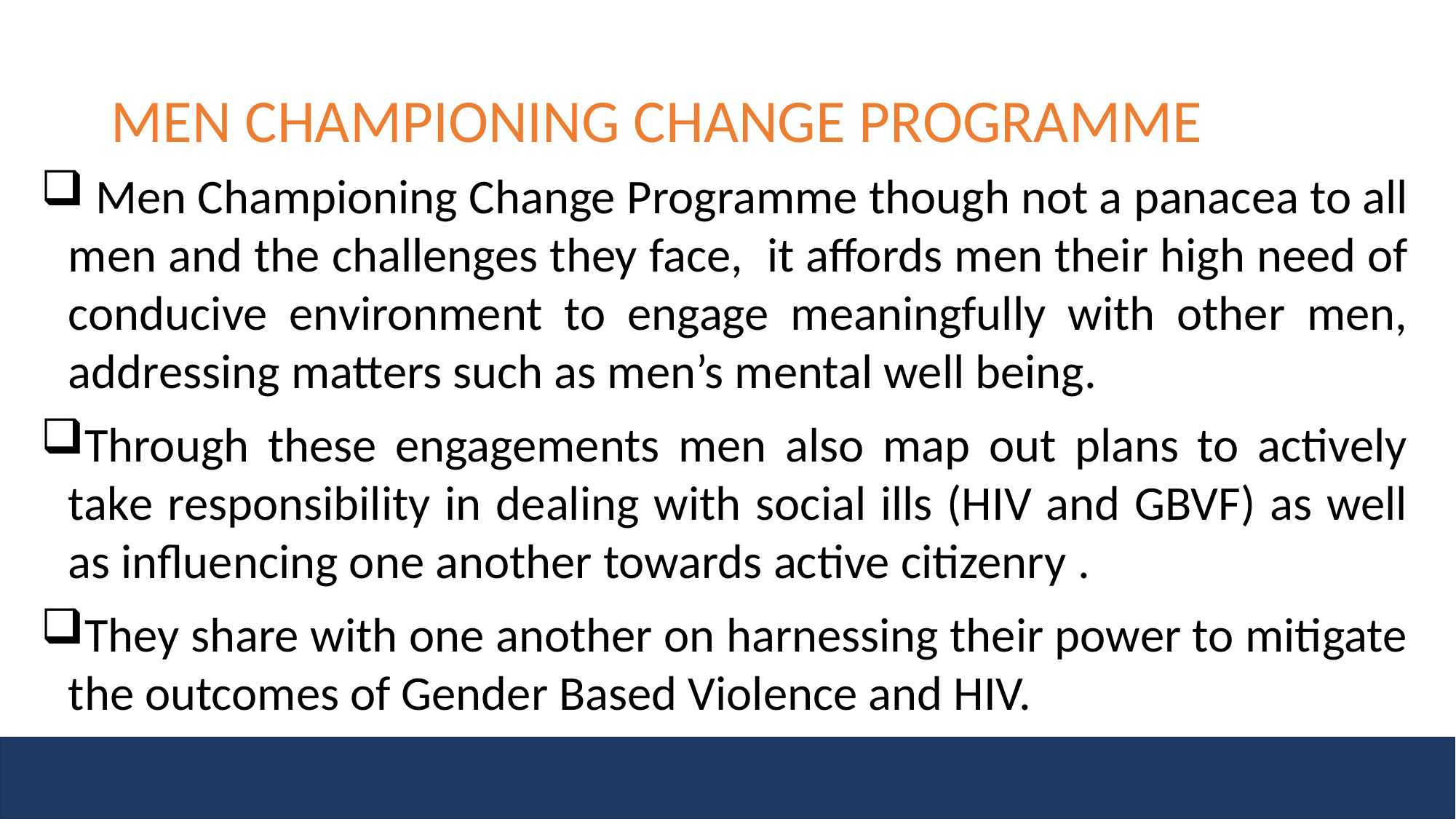

# MEN CHAMPIONING CHANGE PROGRAMME
 Men Championing Change Programme though not a panacea to all men and the challenges they face,  it affords men their high need of conducive environment to engage meaningfully with other men, addressing matters such as men’s mental well being.
Through these engagements men also map out plans to actively take responsibility in dealing with social ills (HIV and GBVF) as well as influencing one another towards active citizenry .
They share with one another on harnessing their power to mitigate the outcomes of Gender Based Violence and HIV.